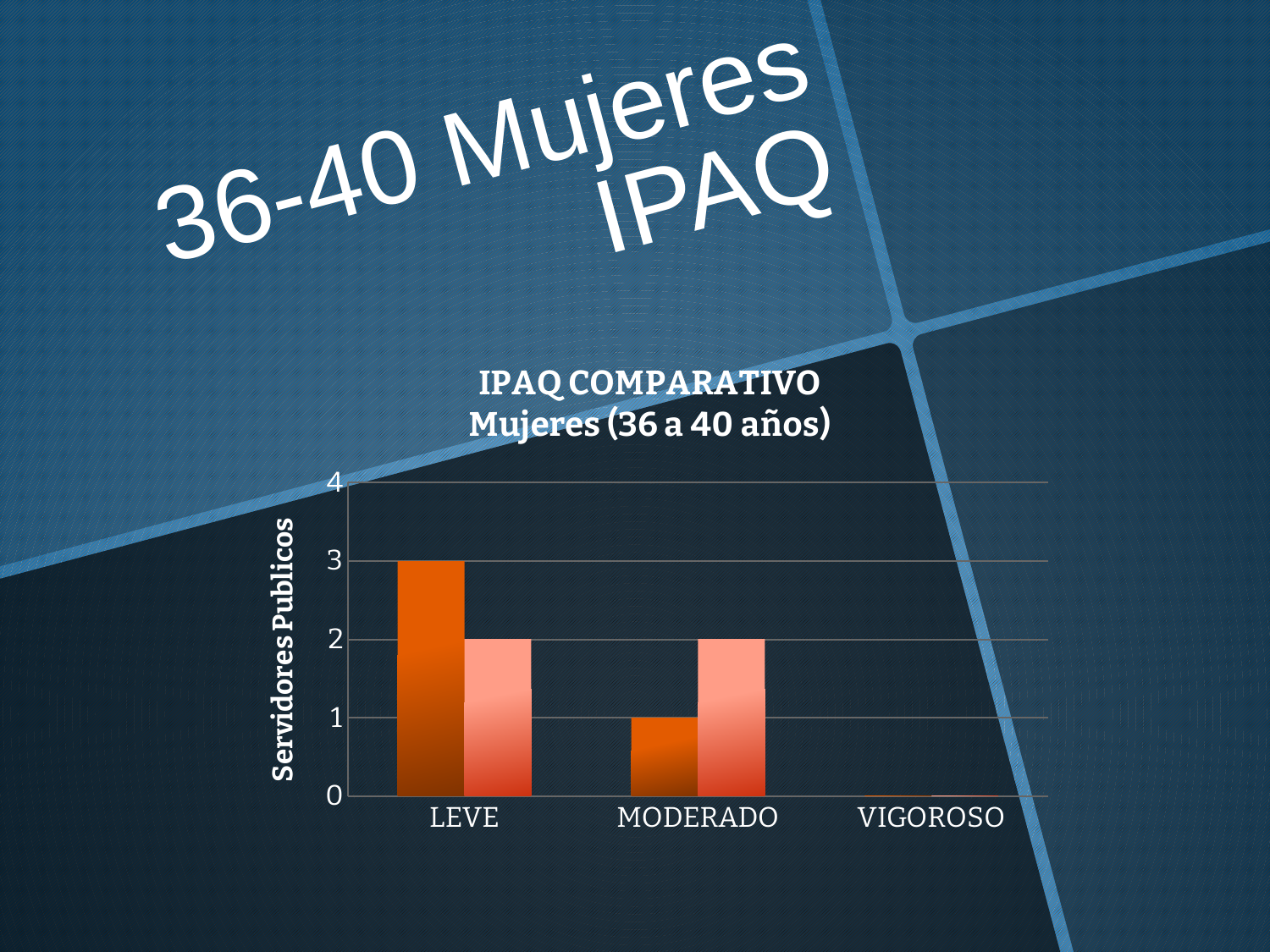

# 36-40 Mujeres IPAQ

### Chart: IPAQ COMPARATIVO
Mujeres (36 a 40 años)

| Category |  |  |
|---|---|---|
| LEVE | 3.0 | 2.0 |
| MODERADO | 1.0 | 2.0 |
| VIGOROSO | 0.0 | 0.0 |